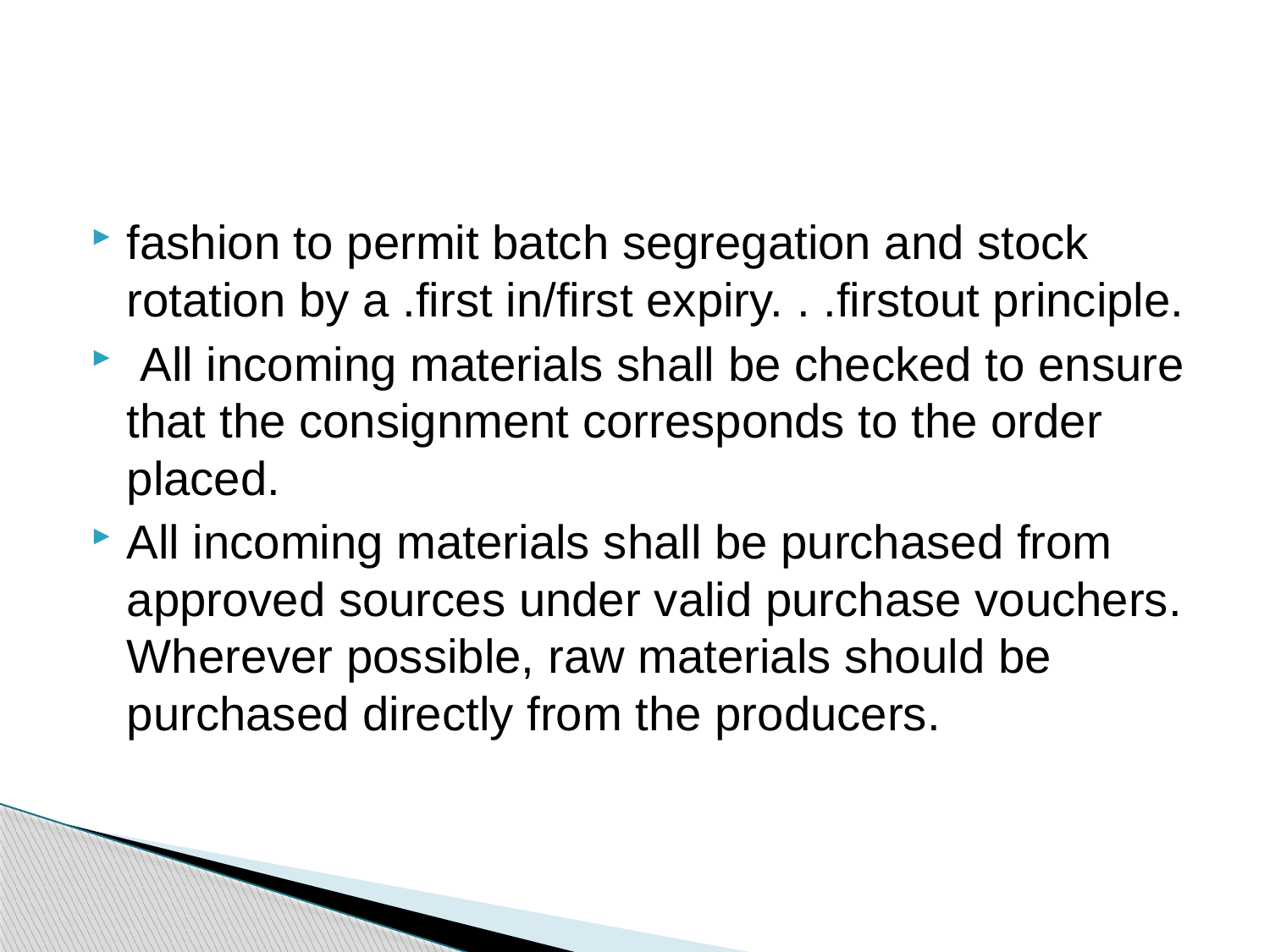

#
fashion to permit batch segregation and stock rotation by a .first in/first expiry. . .firstout principle.
 All incoming materials shall be checked to ensure that the consignment corresponds to the order placed.
All incoming materials shall be purchased from approved sources under valid purchase vouchers. Wherever possible, raw materials should be purchased directly from the producers.